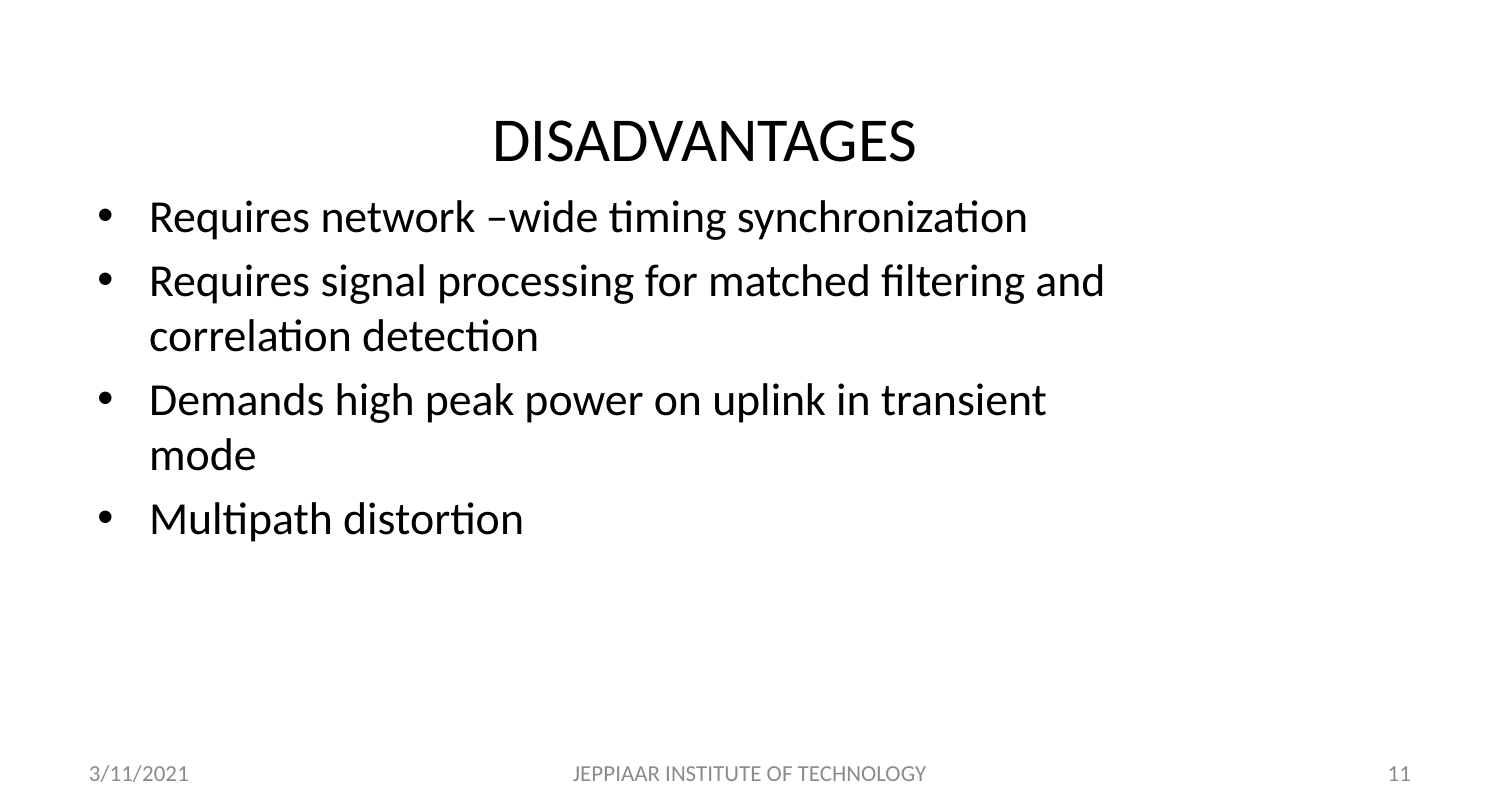

# DISADVANTAGES
Requires network –wide timing synchronization
Requires signal processing for matched filtering and correlation detection
Demands high peak power on uplink in transient mode
Multipath distortion
3/11/2021
JEPPIAAR INSTITUTE OF TECHNOLOGY
11